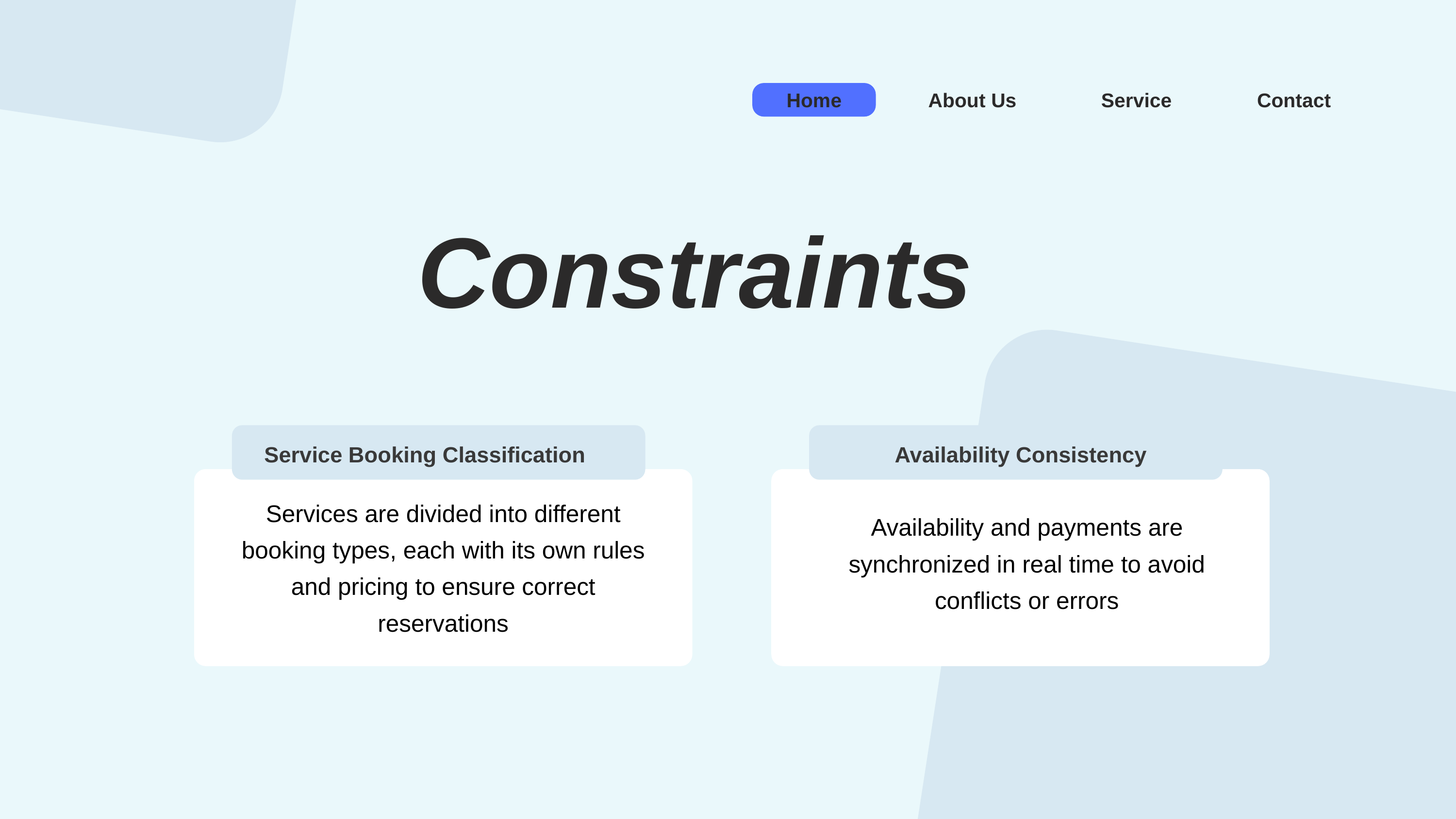

Home
About Us
Service
Contact
Constraints

Service Booking Classification
Availability Consistency

Services are divided into different booking types, each with its own rules and pricing to ensure correct reservations
Availability and payments are synchronized in real time to avoid conflicts or errors